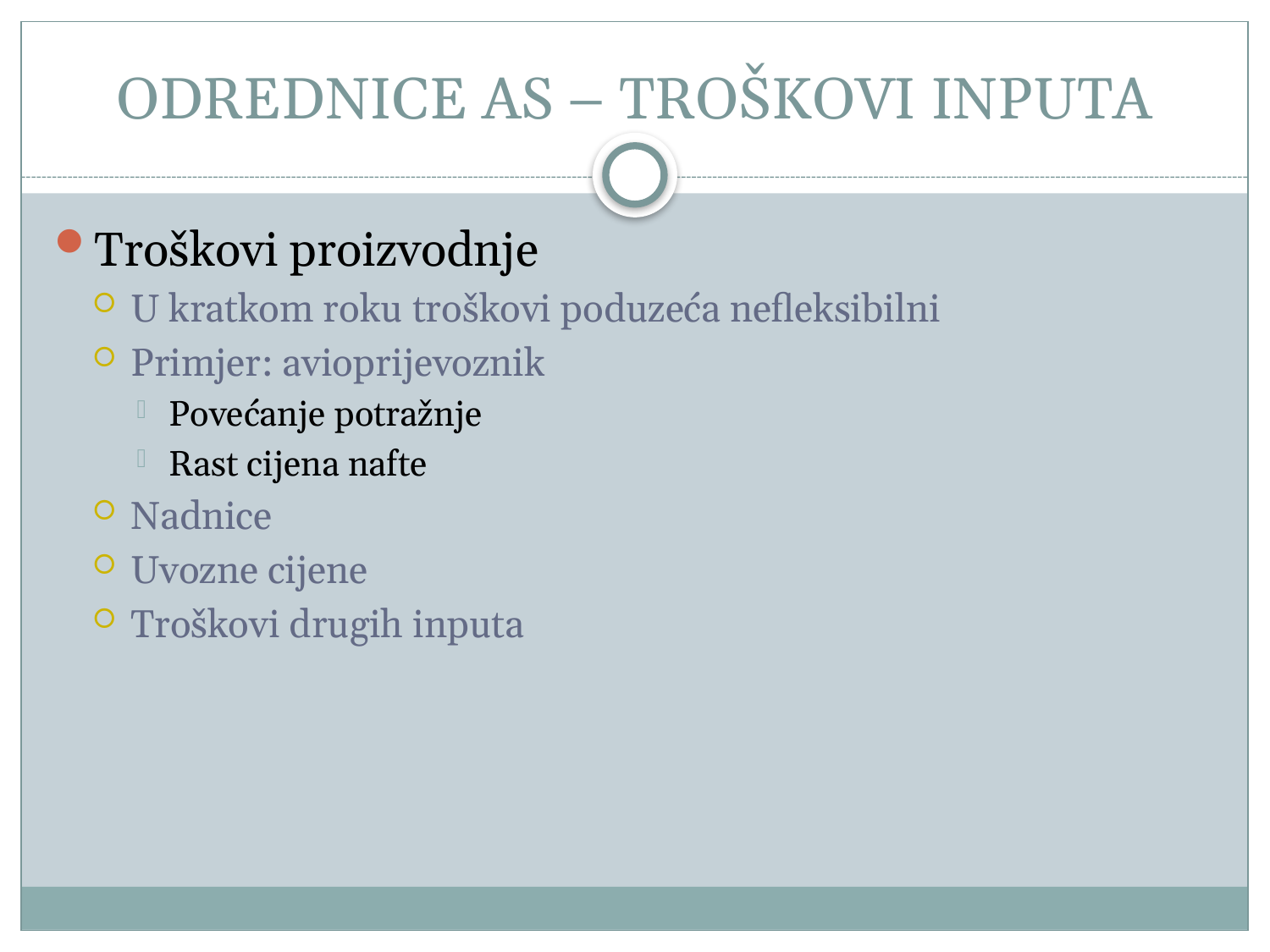

# ODREDNICE AS – TROŠKOVI INPUTA
Troškovi proizvodnje
U kratkom roku troškovi poduzeća nefleksibilni
Primjer: avioprijevoznik
Povećanje potražnje
Rast cijena nafte
Nadnice
Uvozne cijene
Troškovi drugih inputa